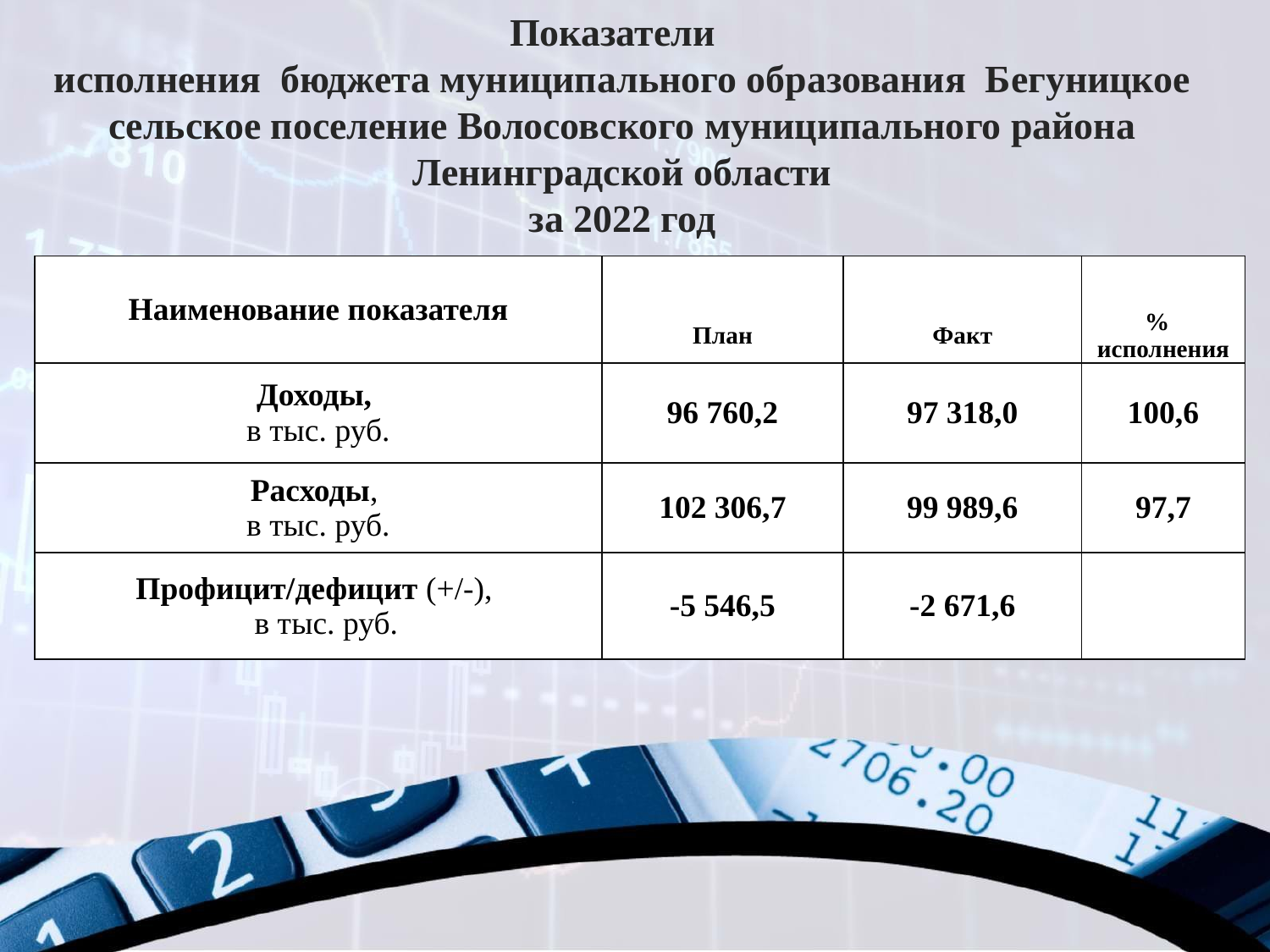

Показатели
исполнения  бюджета муниципального образования  Бегуницкое сельское поселение Волосовского муниципального района Ленинградской области
за 2022 год
| Наименование показателя |  |  |  |
| --- | --- | --- | --- |
|  | План | Факт | % исполнения |
| Доходы, в тыс. руб. | 96 760,2 | 97 318,0 | 100,6 |
| Расходы, в тыс. руб. | 102 306,7 | 99 989,6 | 97,7 |
| Профицит/дефицит (+/-), в тыс. руб. | -5 546,5 | -2 671,6 |  |